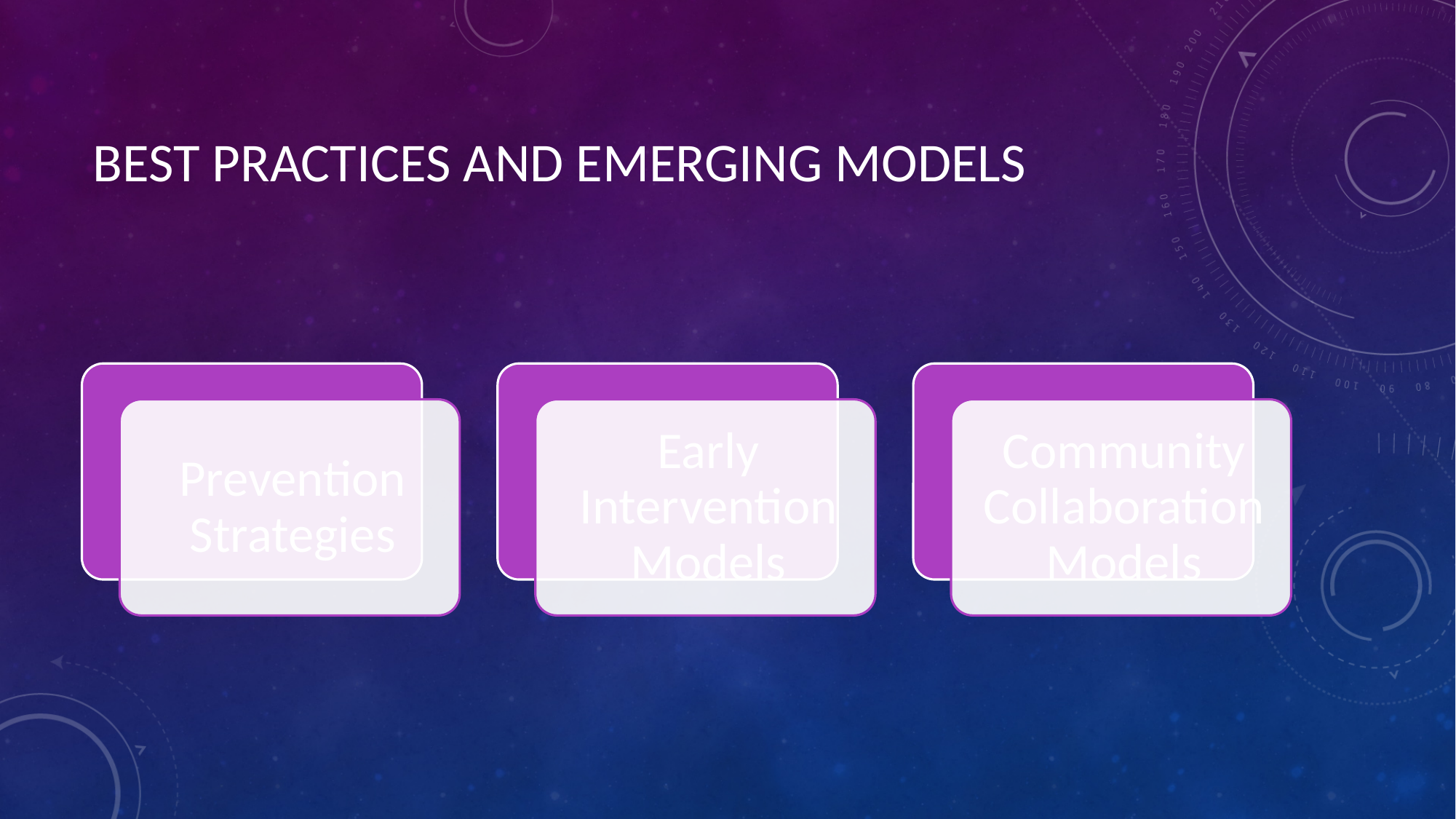

# Best practices and emerging models
Prevention Strategies
Early Intervention Models
Community Collaboration Models